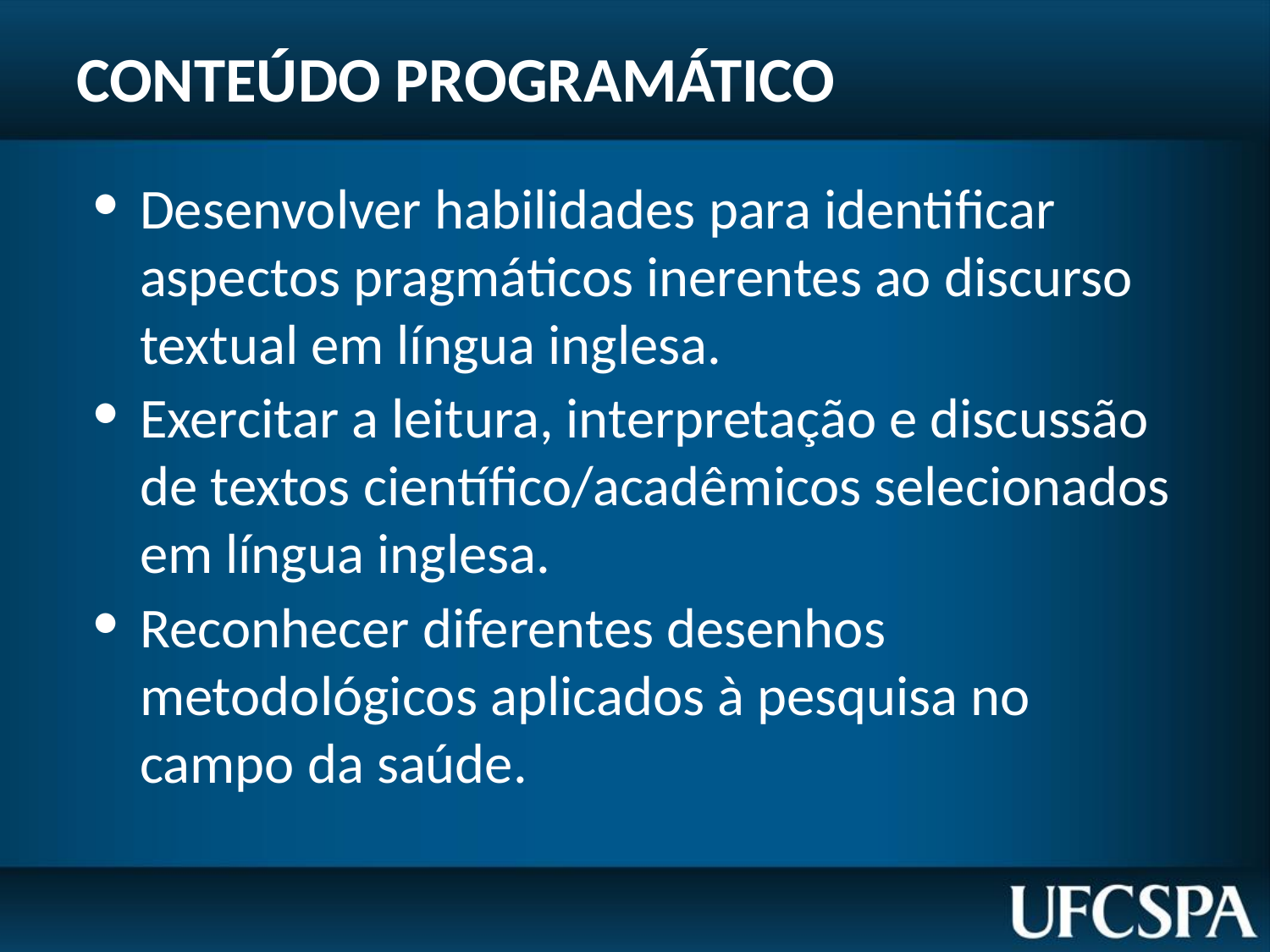

# CONTEÚDO PROGRAMÁTICO
Desenvolver habilidades para identificar aspectos pragmáticos inerentes ao discurso textual em língua inglesa.
Exercitar a leitura, interpretação e discussão de textos científico/acadêmicos selecionados em língua inglesa.
Reconhecer diferentes desenhos metodológicos aplicados à pesquisa no campo da saúde.